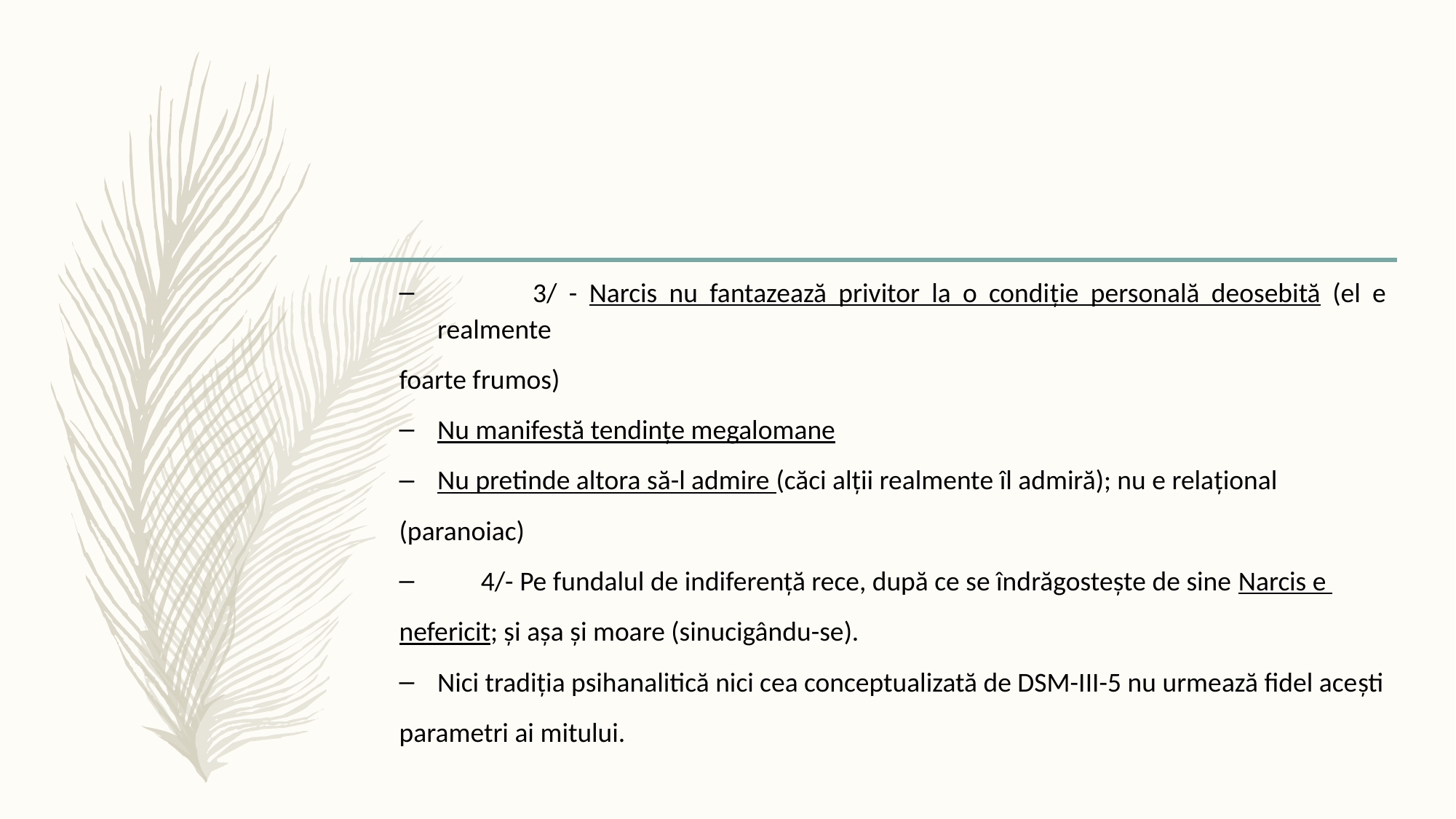

3/ - Narcis nu fantazează privitor la o condiție personală deosebită (el e realmente
foarte frumos)
Nu manifestă tendințe megalomane
Nu pretinde altora să-l admire (căci alții realmente îl admiră); nu e relațional
(paranoiac)
       4/- Pe fundalul de indiferenţă rece, după ce se îndrăgosteşte de sine Narcis e
nefericit; şi aşa şi moare (sinucigându-se).
Nici tradiția psihanalitică nici cea conceptualizată de DSM-III-5 nu urmează fidel acești
parametri ai mitului.